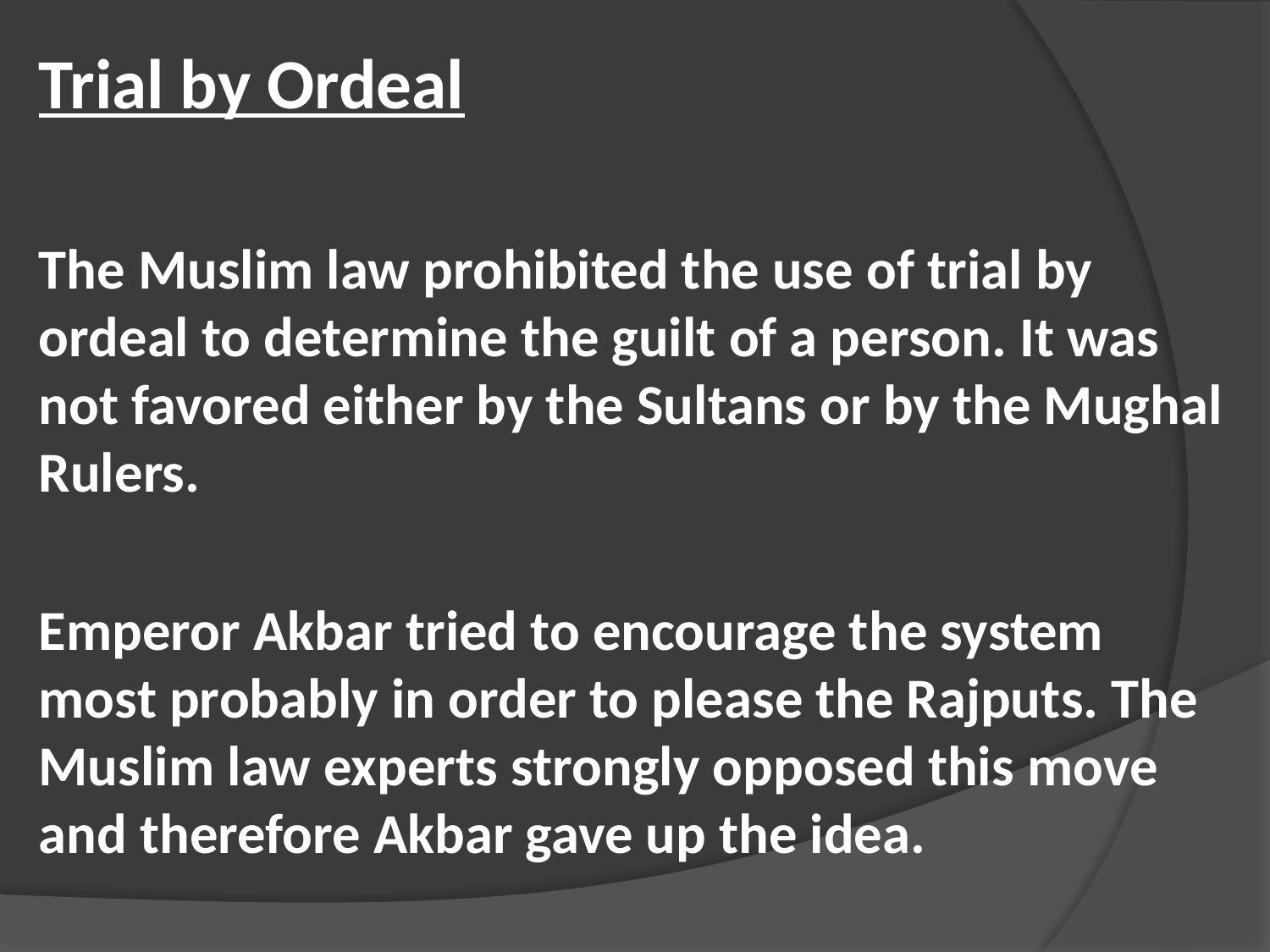

Trial by Ordeal

The Muslim law prohibited the use of trial by ordeal to determine the guilt of a person. It was not favored either by the Sultans or by the Mughal Rulers.

Emperor Akbar tried to encourage the system most probably in order to please the Rajputs. The Muslim law experts strongly opposed this move and therefore Akbar gave up the idea.